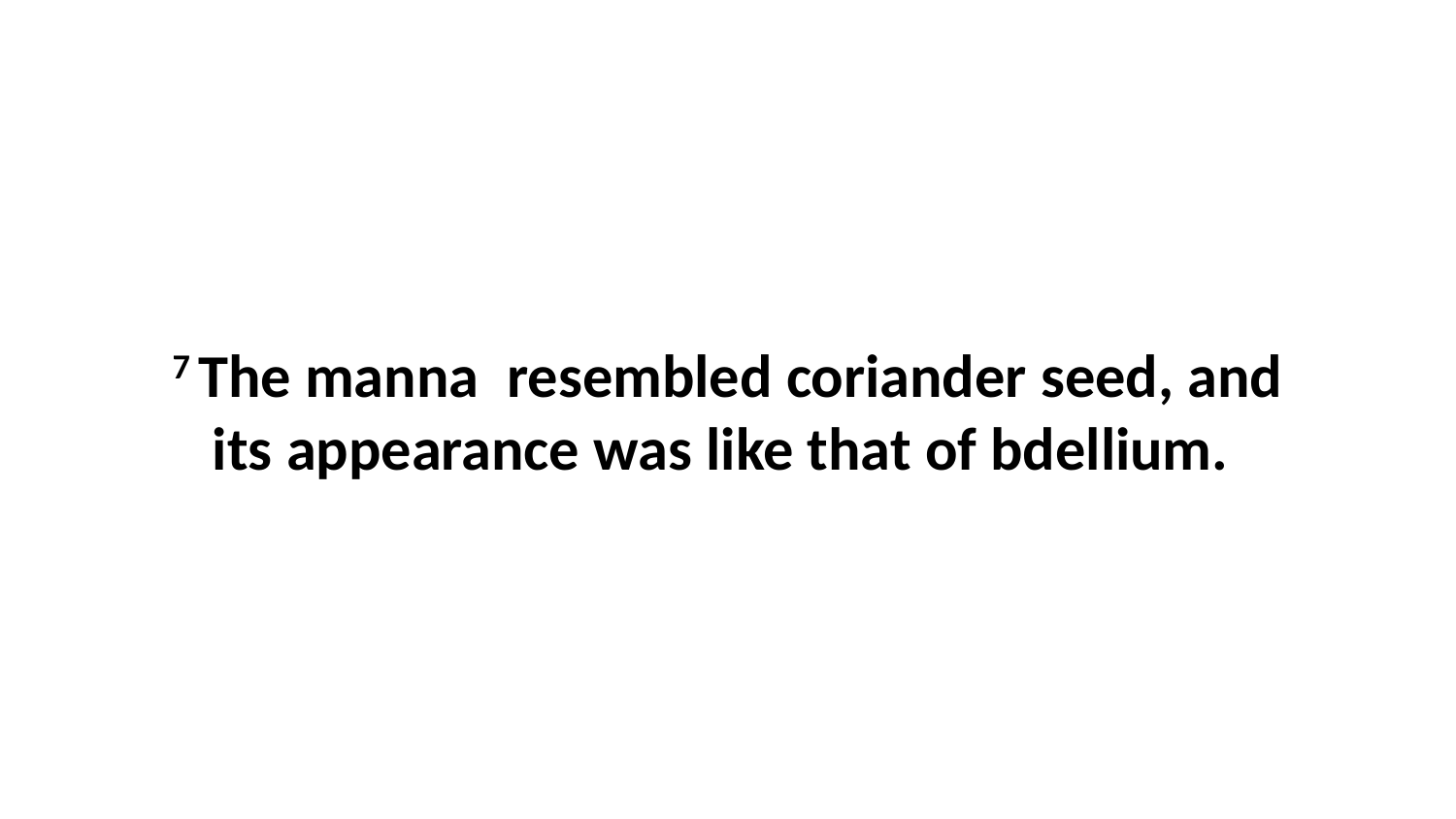

7 The manna  resembled coriander seed, and its appearance was like that of bdellium.